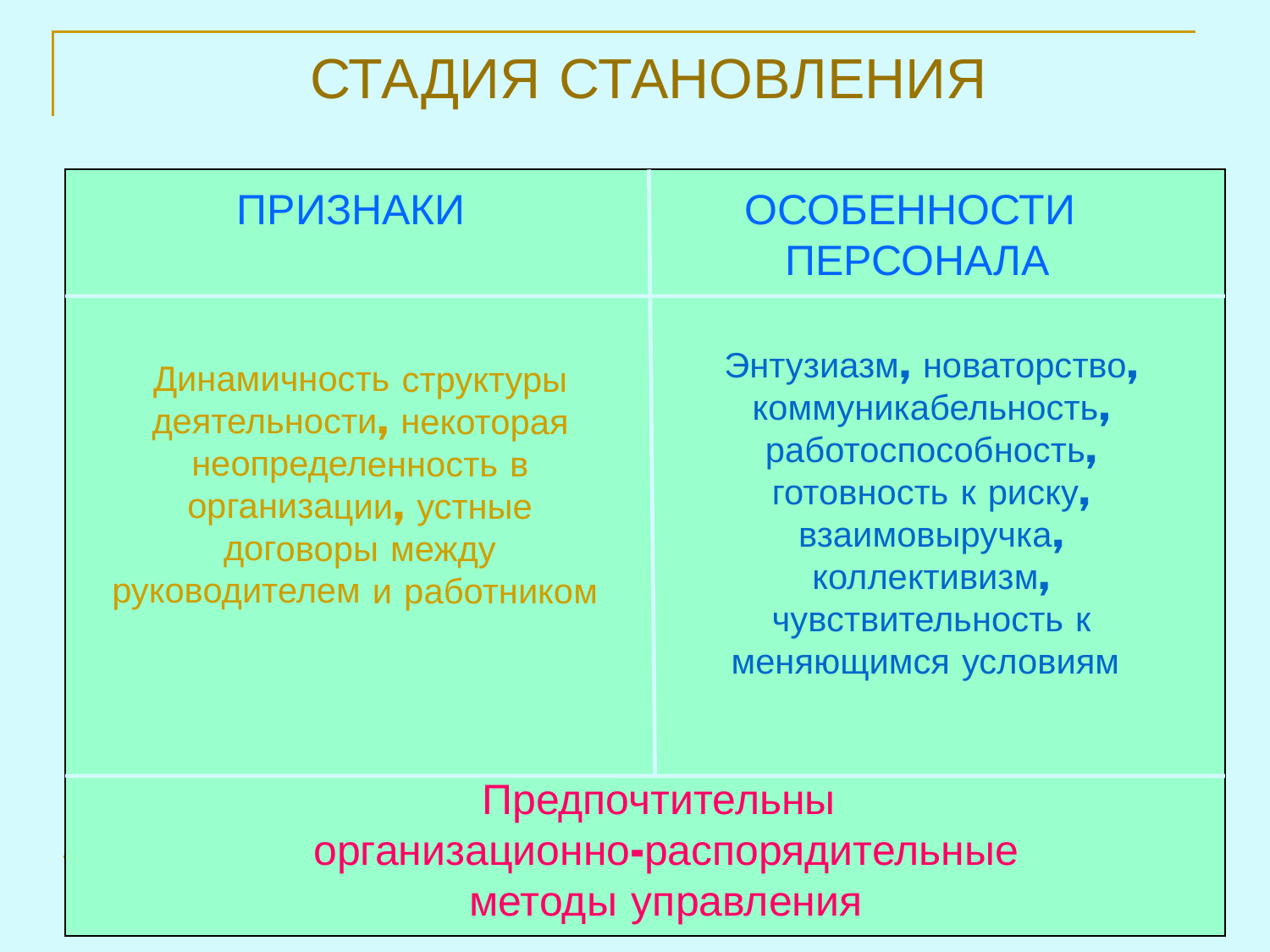

СТАДИЯ СТАНОВЛЕНИЯ

ПРИЗНАКИ
ОСОБЕННОСТИ
ПЕРСОНАЛА

Энтузиазм, новаторство, коммуникабельность, работоспособность, готовность к риску, взаимовыручка, коллективизм, чувствительность к меняющимся условиям
Динамичность структуры деятельности, некоторая неопределенность в организации, устные договоры между руководителем и работником

Предпочтительны
организационно-распорядительные
методы управления